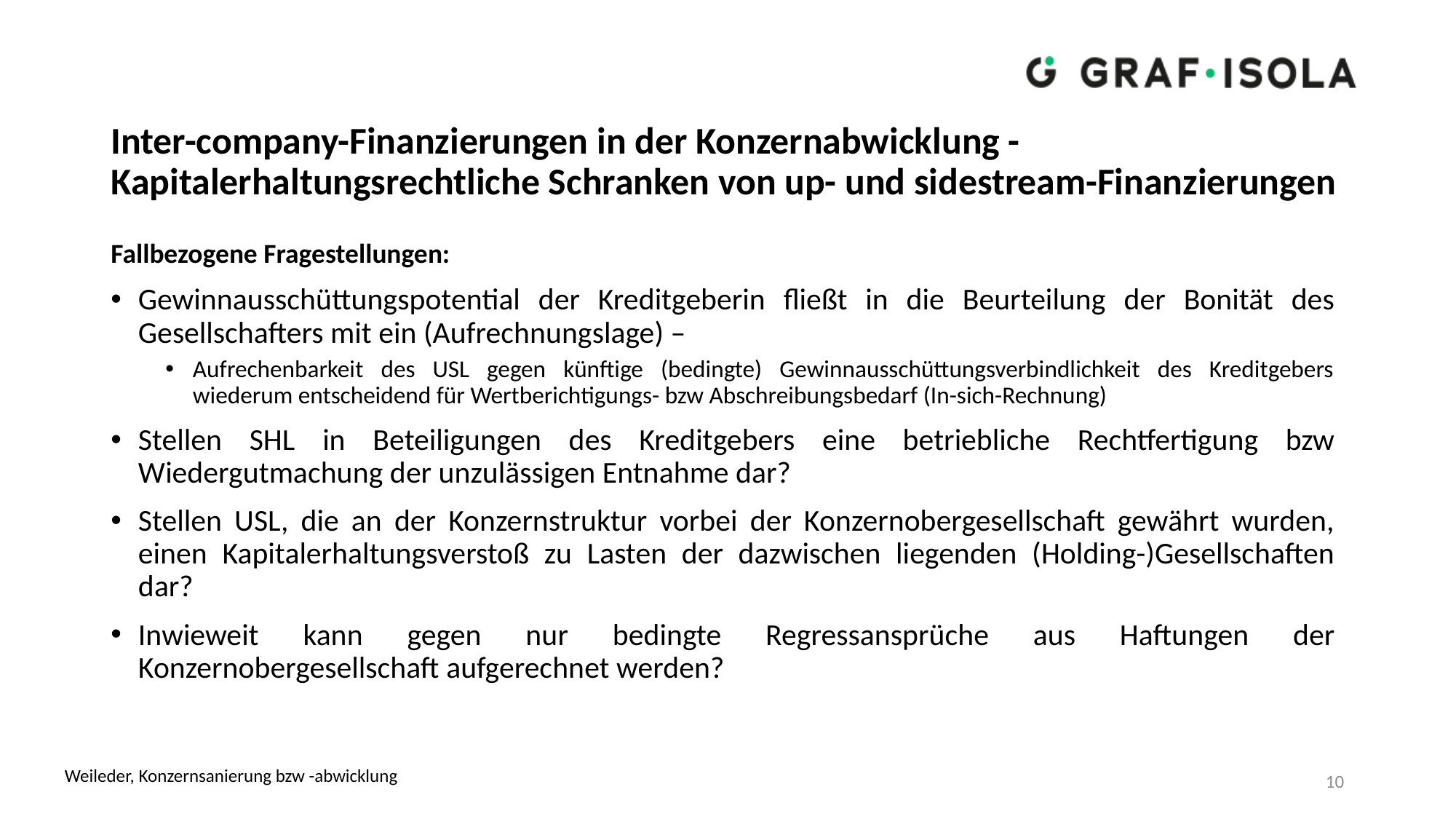

# Inter-company-Finanzierungen in der Konzernabwicklung - Kapitalerhaltungsrechtliche Schranken von up- und sidestream-Finanzierungen
Fallbezogene Fragestellungen:
Gewinnausschüttungspotential der Kreditgeberin fließt in die Beurteilung der Bonität des Gesellschafters mit ein (Aufrechnungslage) –
Aufrechenbarkeit des USL gegen künftige (bedingte) Gewinnausschüttungsverbindlichkeit des Kreditgebers wiederum entscheidend für Wertberichtigungs- bzw Abschreibungsbedarf (In-sich-Rechnung)
Stellen SHL in Beteiligungen des Kreditgebers eine betriebliche Rechtfertigung bzw Wiedergutmachung der unzulässigen Entnahme dar?
Stellen USL, die an der Konzernstruktur vorbei der Konzernobergesellschaft gewährt wurden, einen Kapitalerhaltungsverstoß zu Lasten der dazwischen liegenden (Holding-)Gesellschaften dar?
Inwieweit kann gegen nur bedingte Regressansprüche aus Haftungen der Konzernobergesellschaft aufgerechnet werden?

Weileder, Konzernsanierung bzw -abwicklung
10